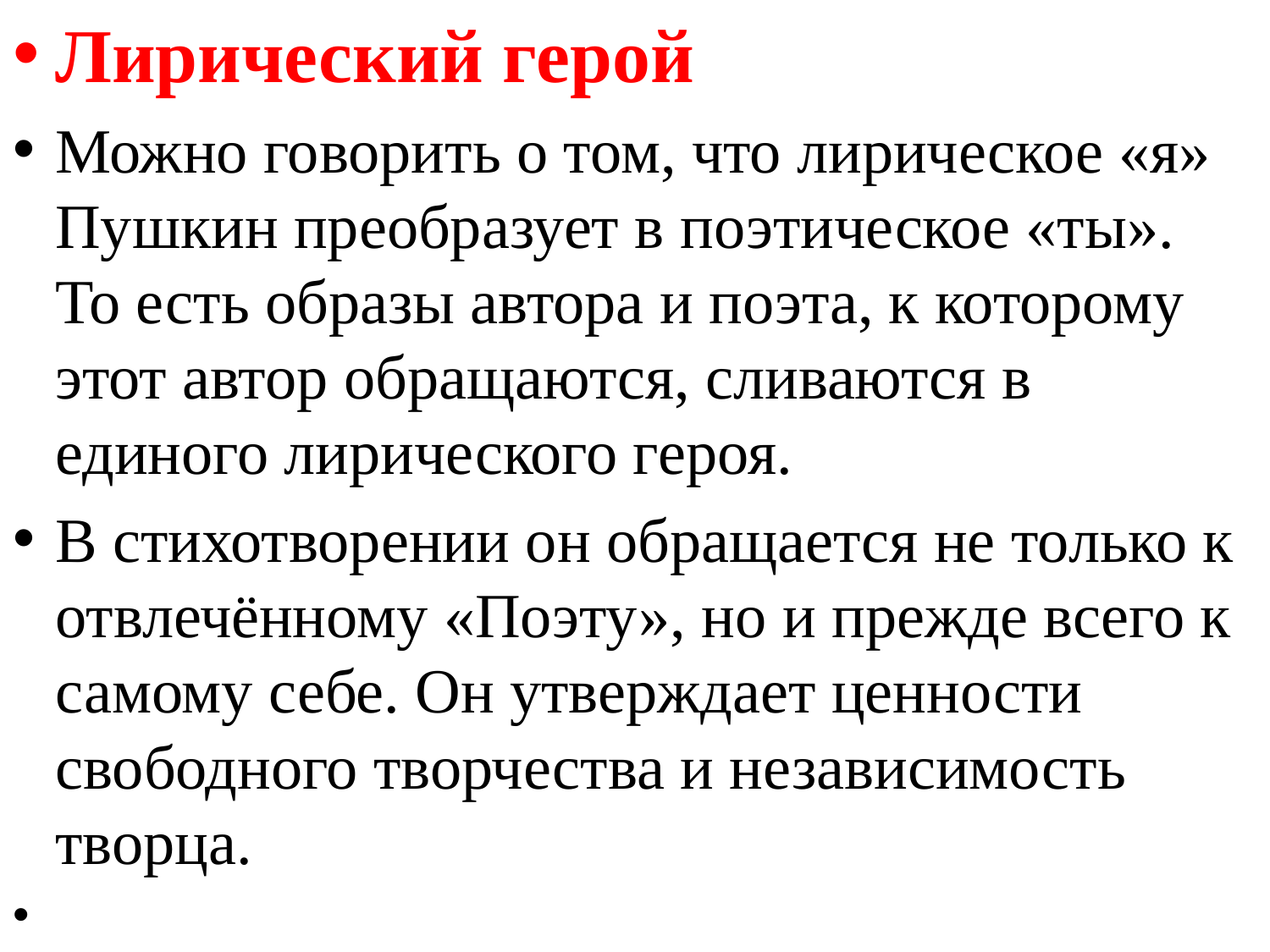

Лирический герой
Можно говорить о том, что лирическое «я» Пушкин преобразует в поэтическое «ты». То есть образы автора и поэта, к которому этот автор обращаются, сливаются в единого лирического героя.
В стихотворении он обращается не только к отвлечённому «Поэту», но и прежде всего к самому себе. Он утверждает ценности свободного творчества и независимость творца.